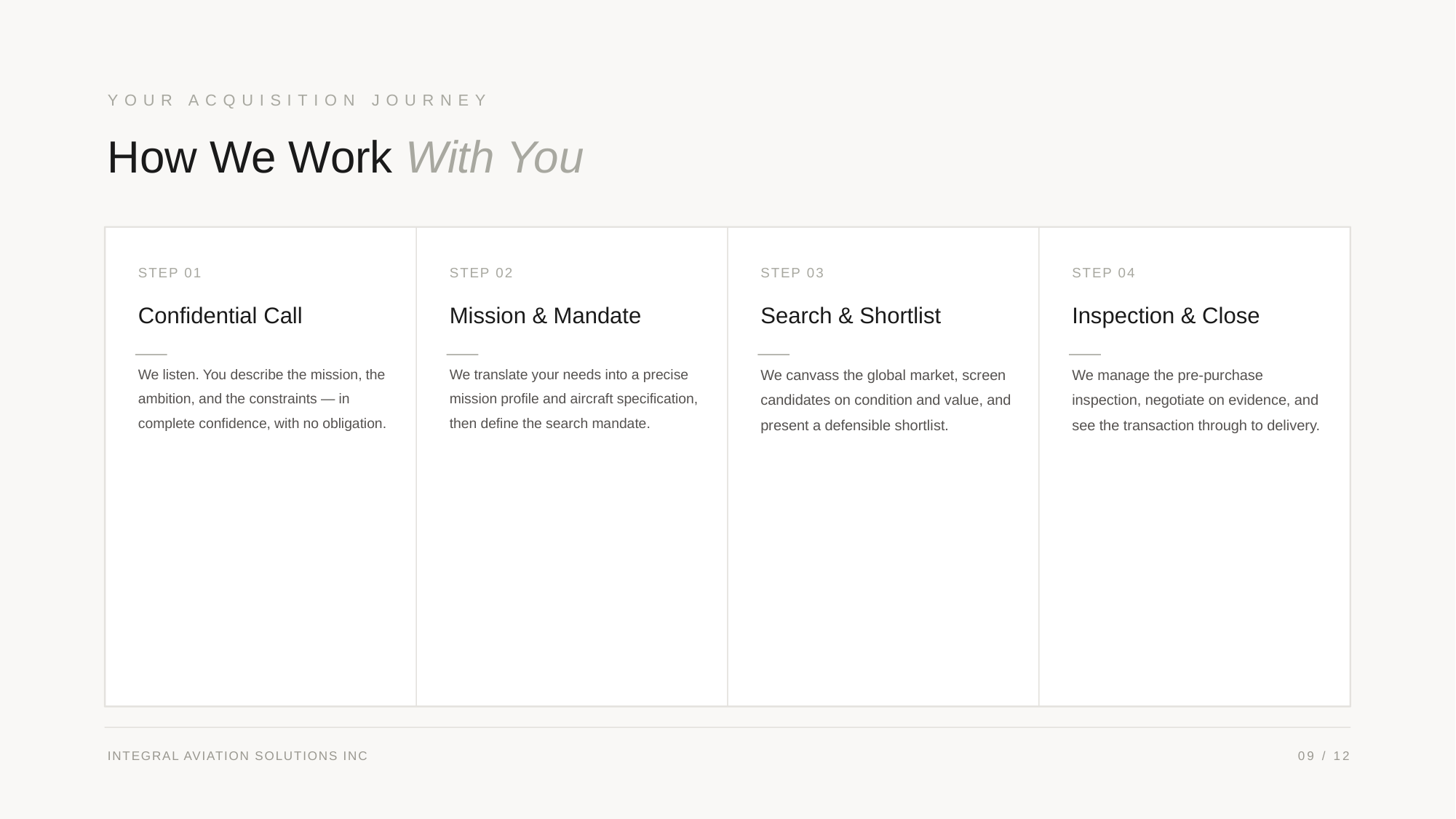

YOUR ACQUISITION JOURNEY
How We Work With You

STEP 03
STEP 04
STEP 02
STEP 01
Search & Shortlist
Inspection & Close
Mission & Mandate
Confidential Call

We manage the pre-purchase inspection, negotiate on evidence, and see the transaction through to delivery.
We canvass the global market, screen candidates on condition and value, and present a defensible shortlist.
We listen. You describe the mission, the ambition, and the constraints — in complete confidence, with no obligation.
We translate your needs into a precise mission profile and aircraft specification, then define the search mandate.

INTEGRAL AVIATION SOLUTIONS INC
09 / 12